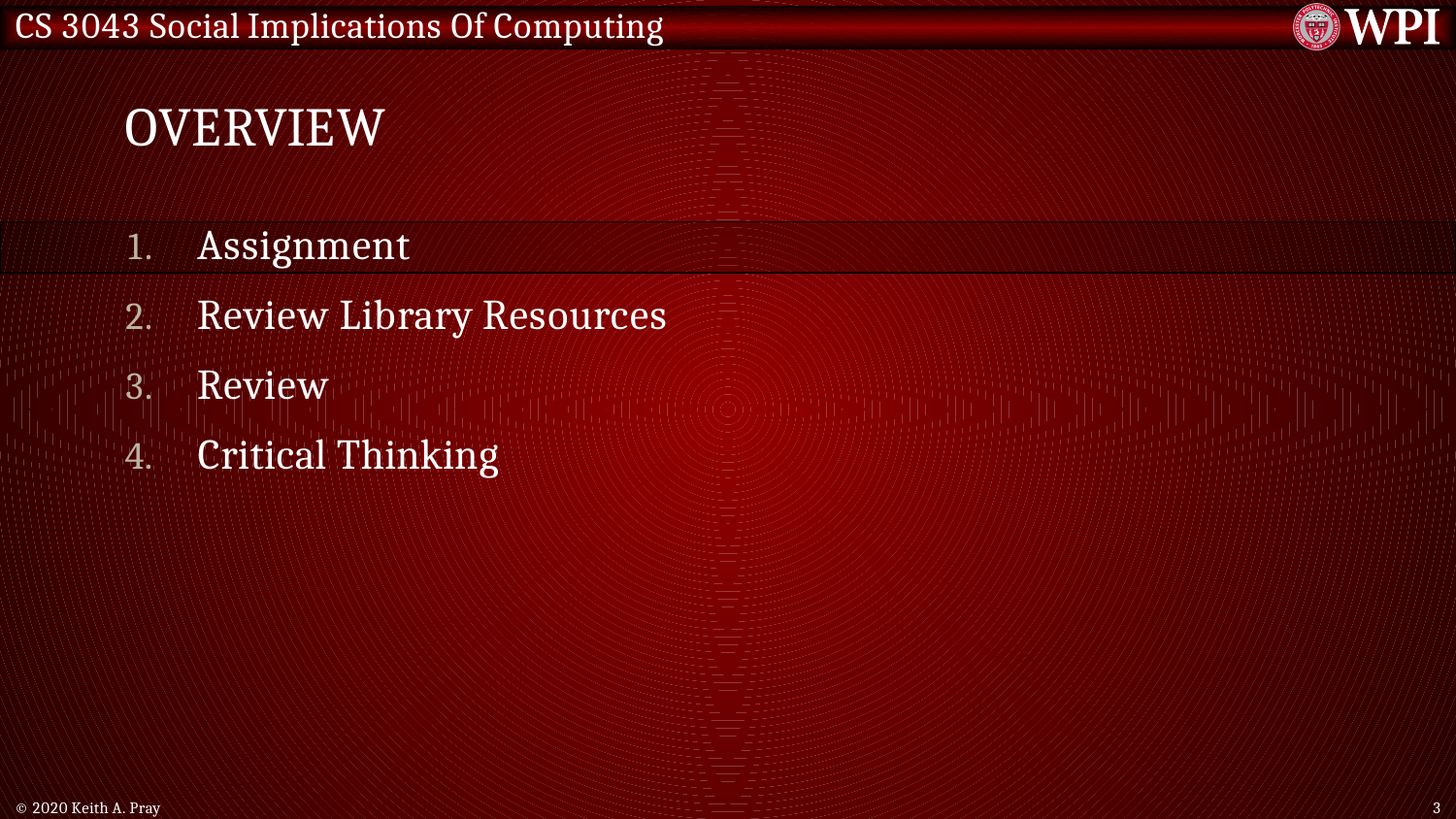

# Overview
Assignment
Review Library Resources
Review
Critical Thinking

© 2020 Keith A. Pray
3